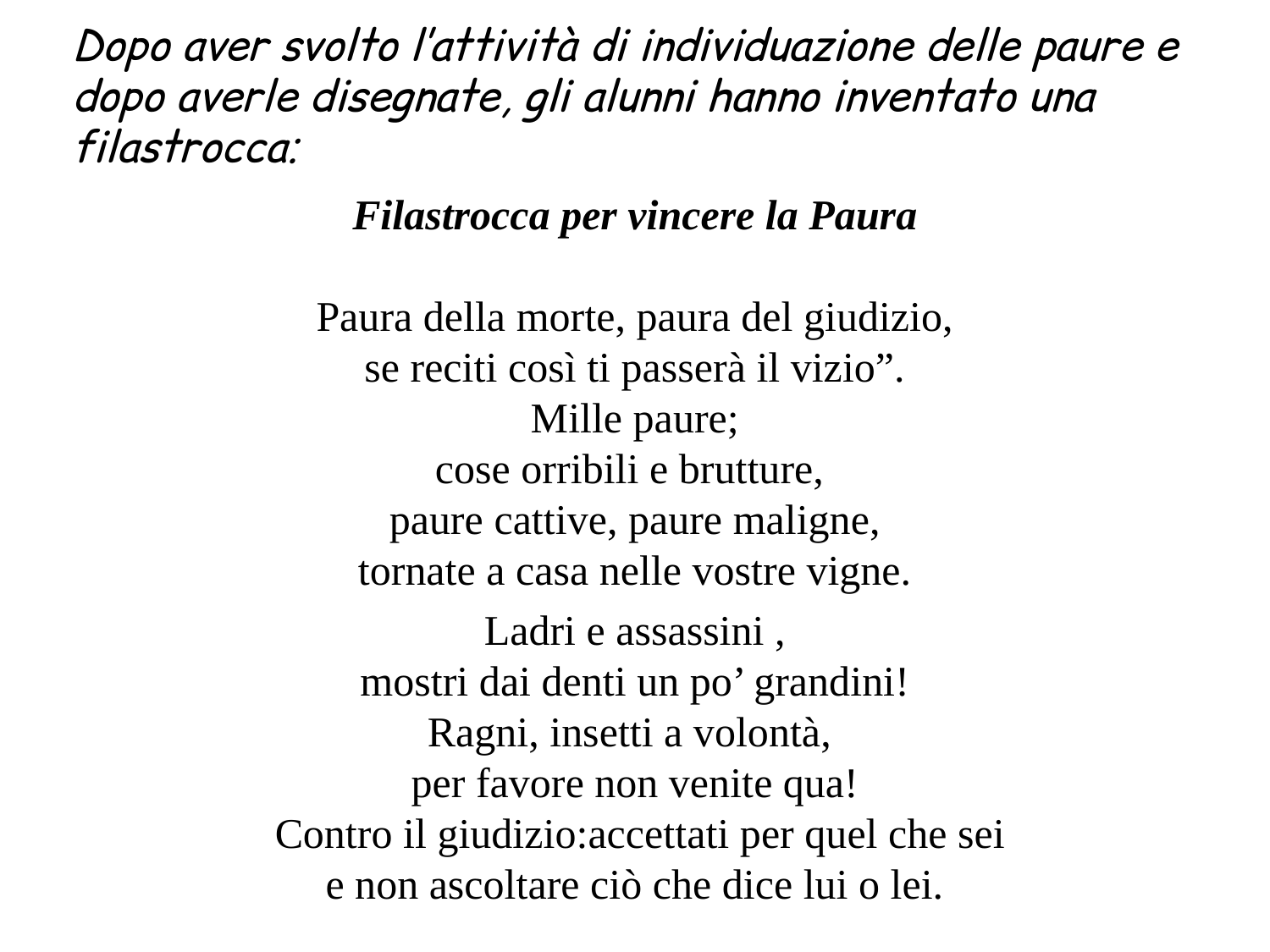

# Dopo aver svolto l’attività di individuazione delle paure e dopo averle disegnate, gli alunni hanno inventato una filastrocca:
Filastrocca per vincere la Paura

Paura della morte, paura del giudizio,
se reciti così ti passerà il vizio”.
Mille paure;
cose orribili e brutture,
paure cattive, paure maligne,
tornate a casa nelle vostre vigne.

Ladri e assassini ,
mostri dai denti un po’ grandini!
Ragni, insetti a volontà,
per favore non venite qua!
 Contro il giudizio:accettati per quel che sei
e non ascoltare ciò che dice lui o lei.